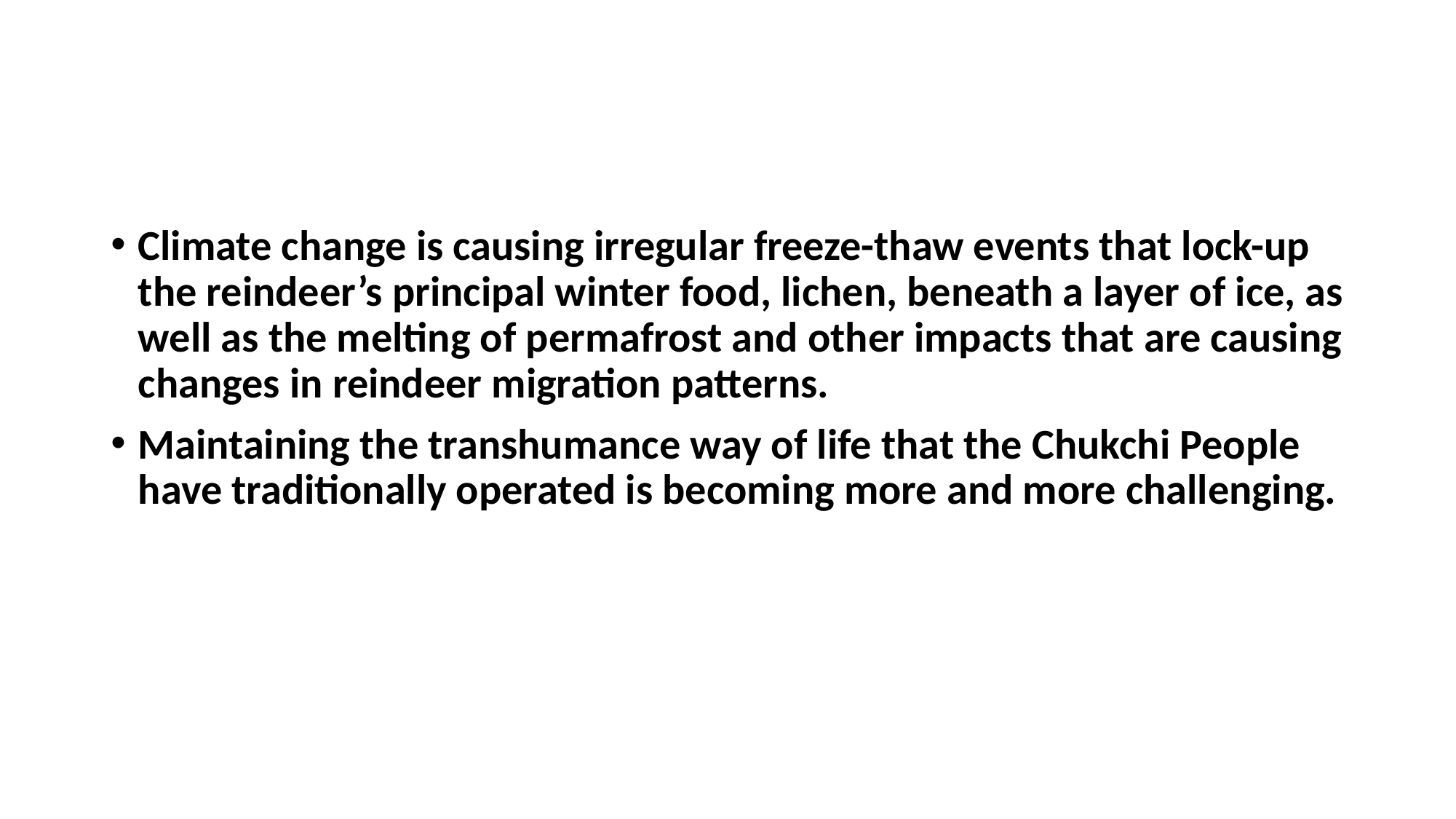

#
Climate change is causing irregular freeze-thaw events that lock-up the reindeer’s principal winter food, lichen, beneath a layer of ice, as well as the melting of permafrost and other impacts that are causing changes in reindeer migration patterns.
Maintaining the transhumance way of life that the Chukchi People have traditionally operated is becoming more and more challenging.